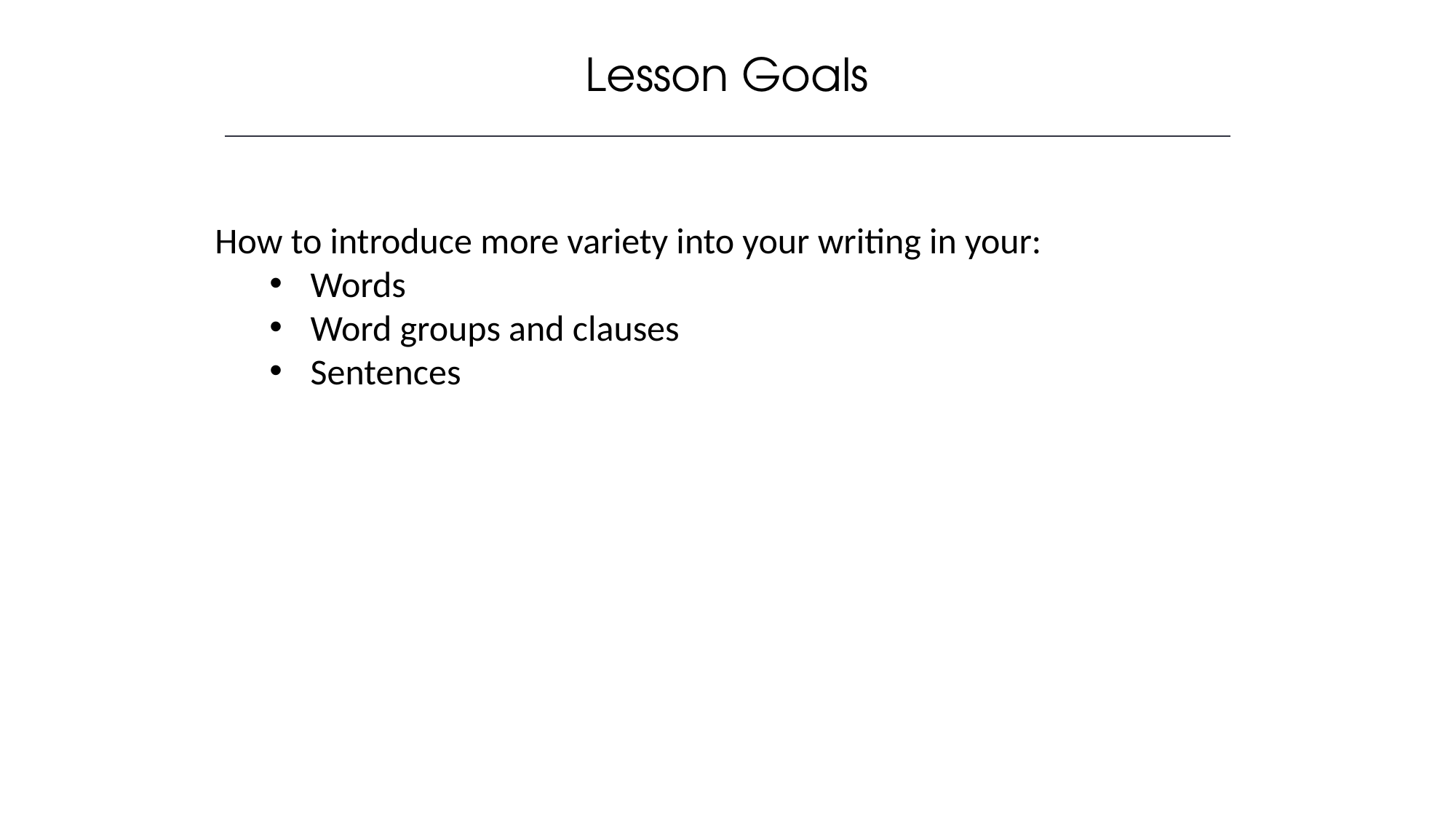

Lesson Goals
HAWKES LEARNING
How to introduce more variety into your writing in your:
Words
Word groups and clauses
Sentences